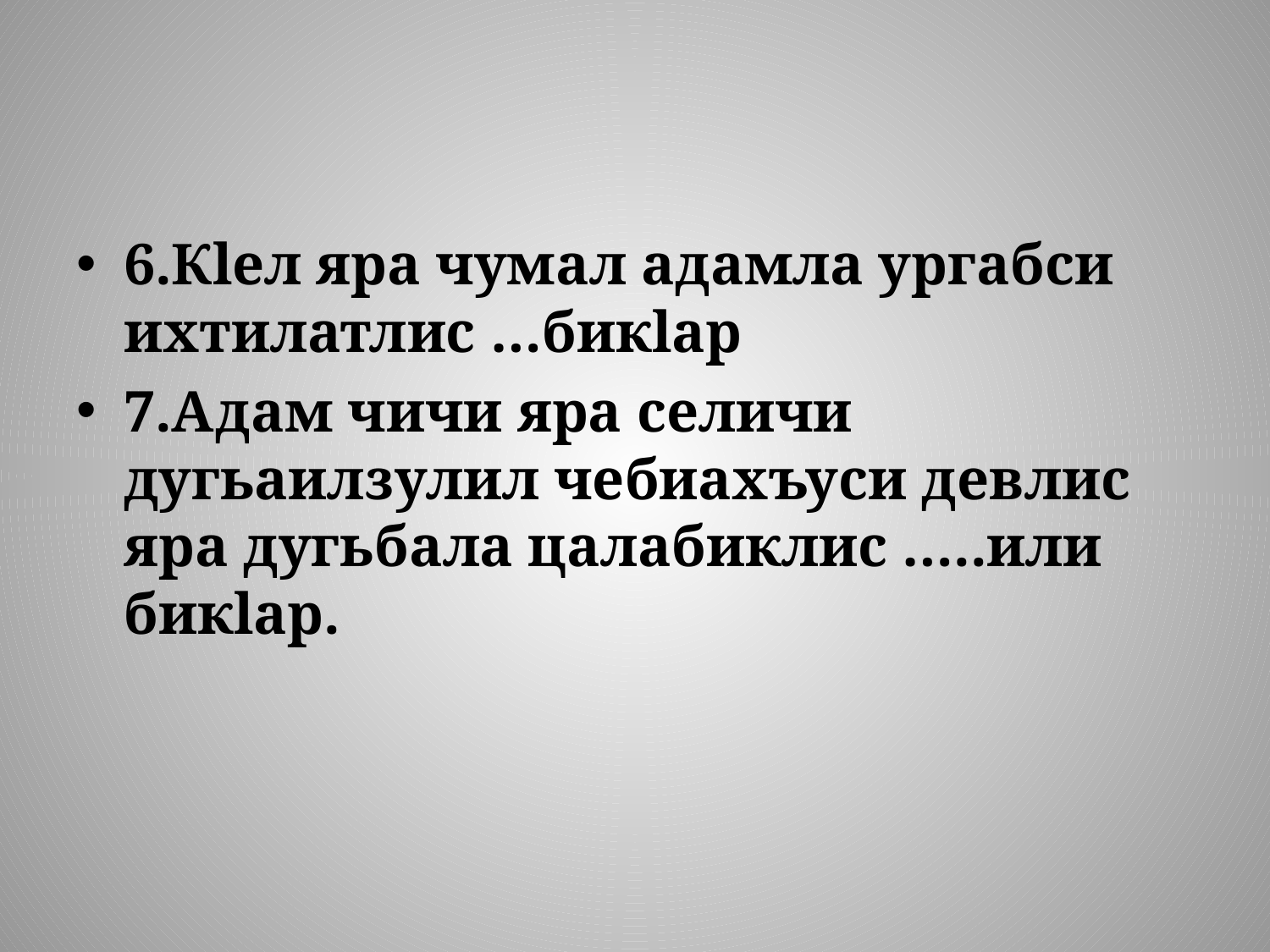

#
6.Кlел яра чумал адамла ургабси ихтилатлис …бикlар
7.Адам чичи яра селичи дугьаилзулил чебиахъуси девлис яра дугьбала цалабиклис …..или бикlар.